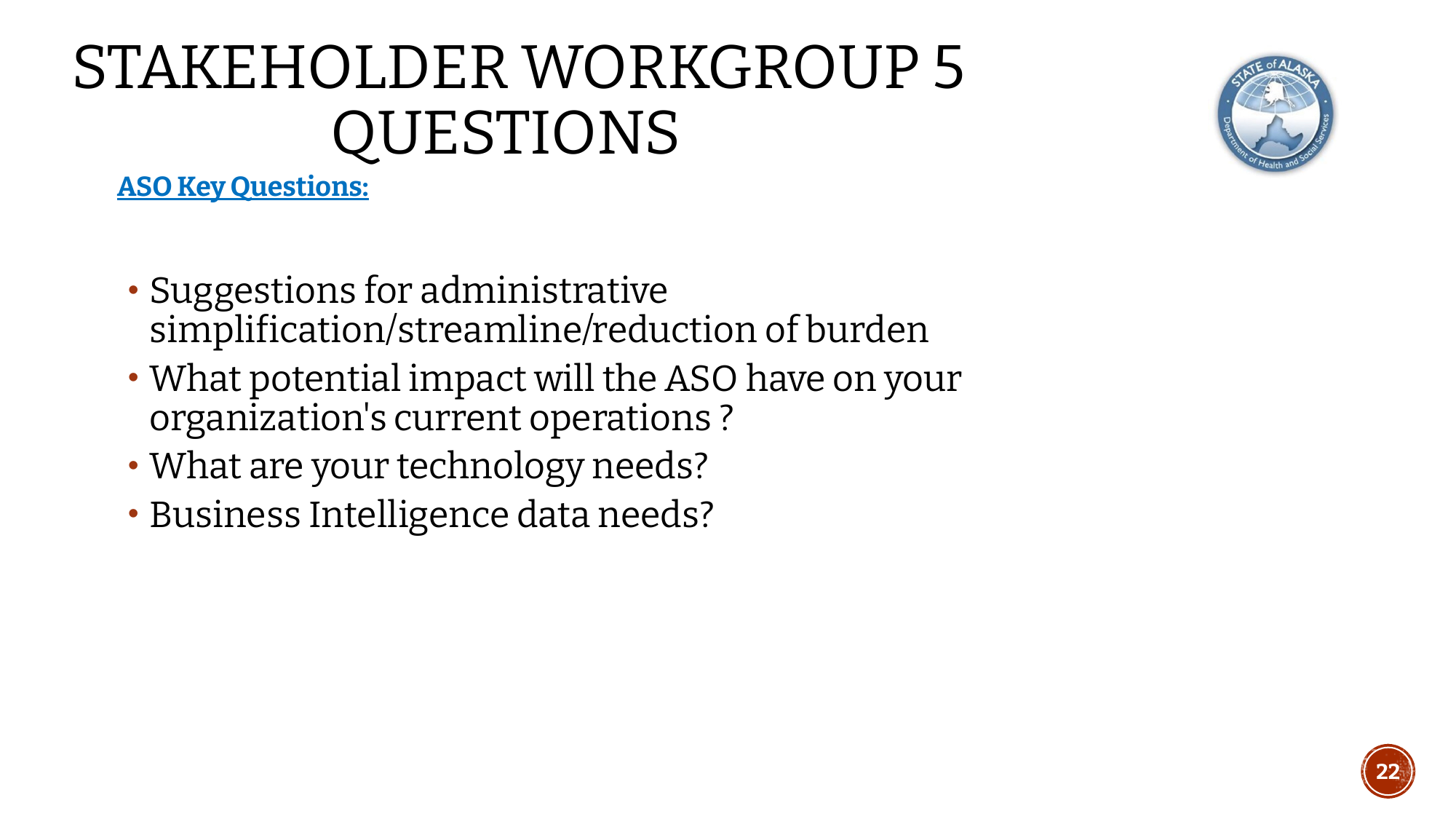

# Stakeholder Workgroup 5 Questions
ASO Key Questions:

Suggestions for administrative simplification/streamline/reduction of burden
What potential impact will the ASO have on your organization's current operations ?
What are your technology needs?
Business Intelligence data needs?

22